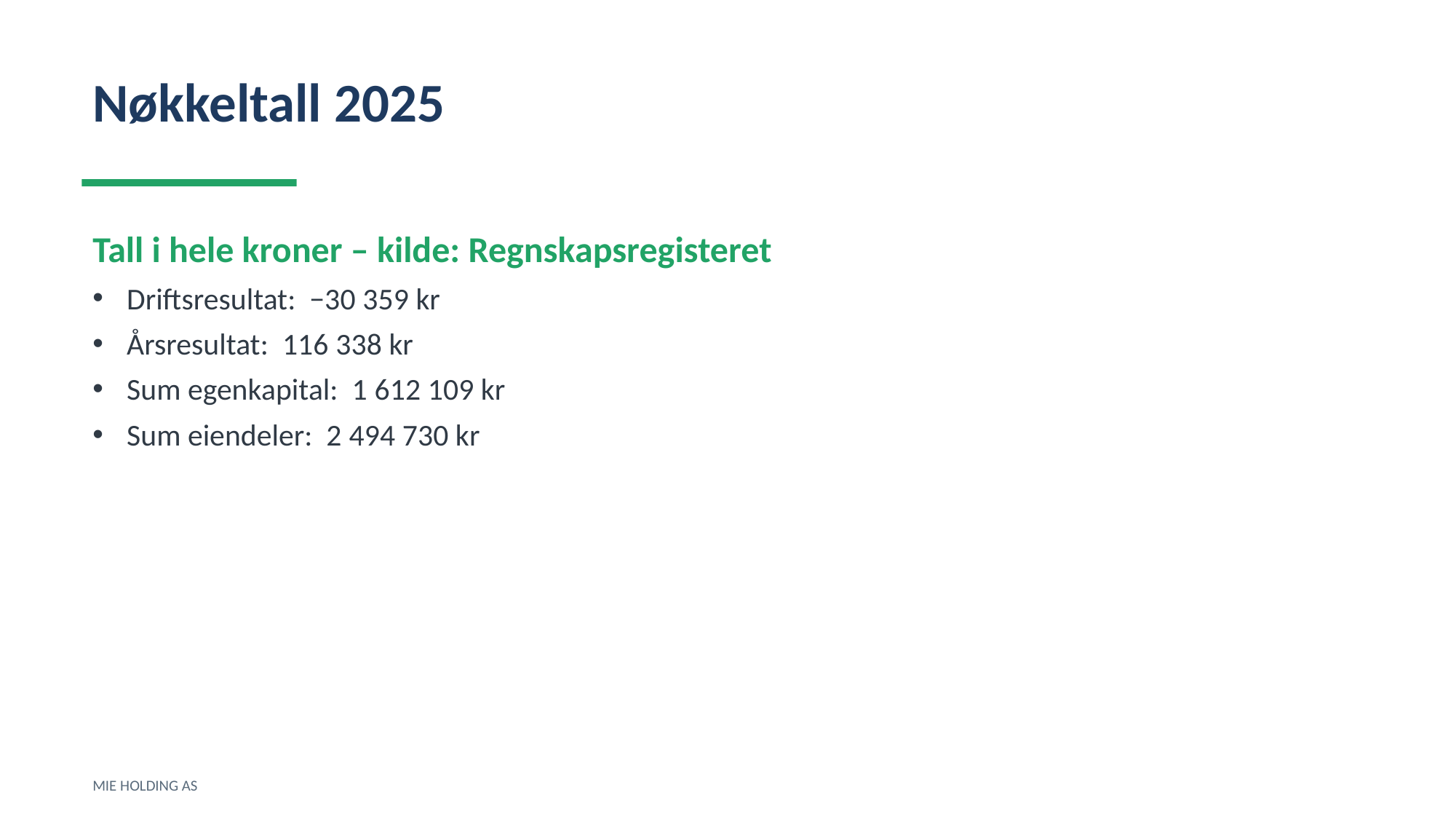

Nøkkeltall 2025

Tall i hele kroner – kilde: Regnskapsregisteret
Driftsresultat:  −30 359 kr
Årsresultat:  116 338 kr
Sum egenkapital:  1 612 109 kr
Sum eiendeler:  2 494 730 kr
MIE HOLDING AS